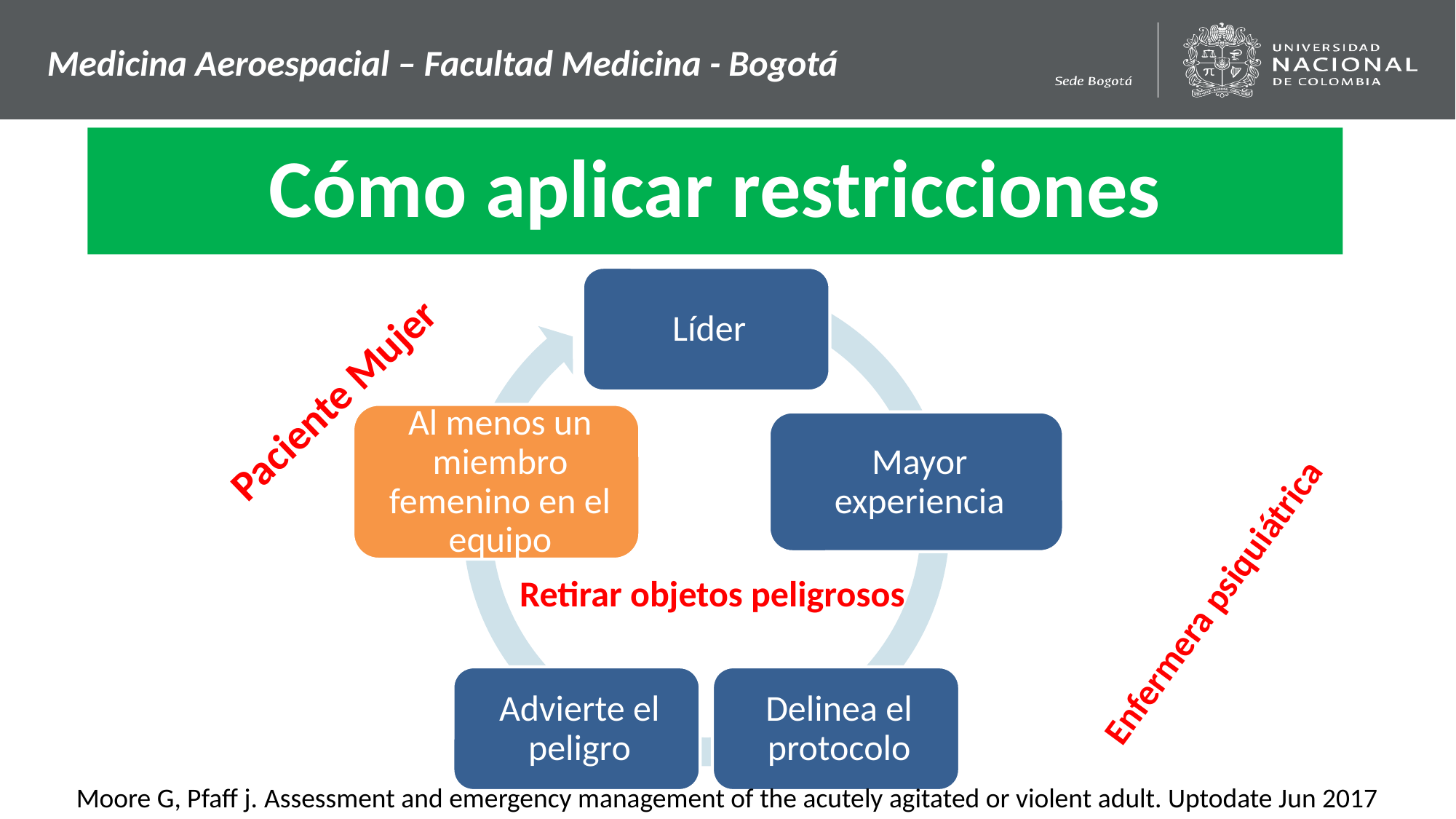

Medicina Aeroespacial – Facultad Medicina - Bogotá
Cómo aplicar restricciones
Líder
Mayor experiencia
Delinea el protocolo
Advierte el peligro
Al menos un miembro femenino en el equipo
Paciente Mujer
Retirar objetos peligrosos
Enfermera psiquiátrica
Moore G, Pfaff j. Assessment and emergency management of the acutely agitated or violent adult. Uptodate Jun 2017